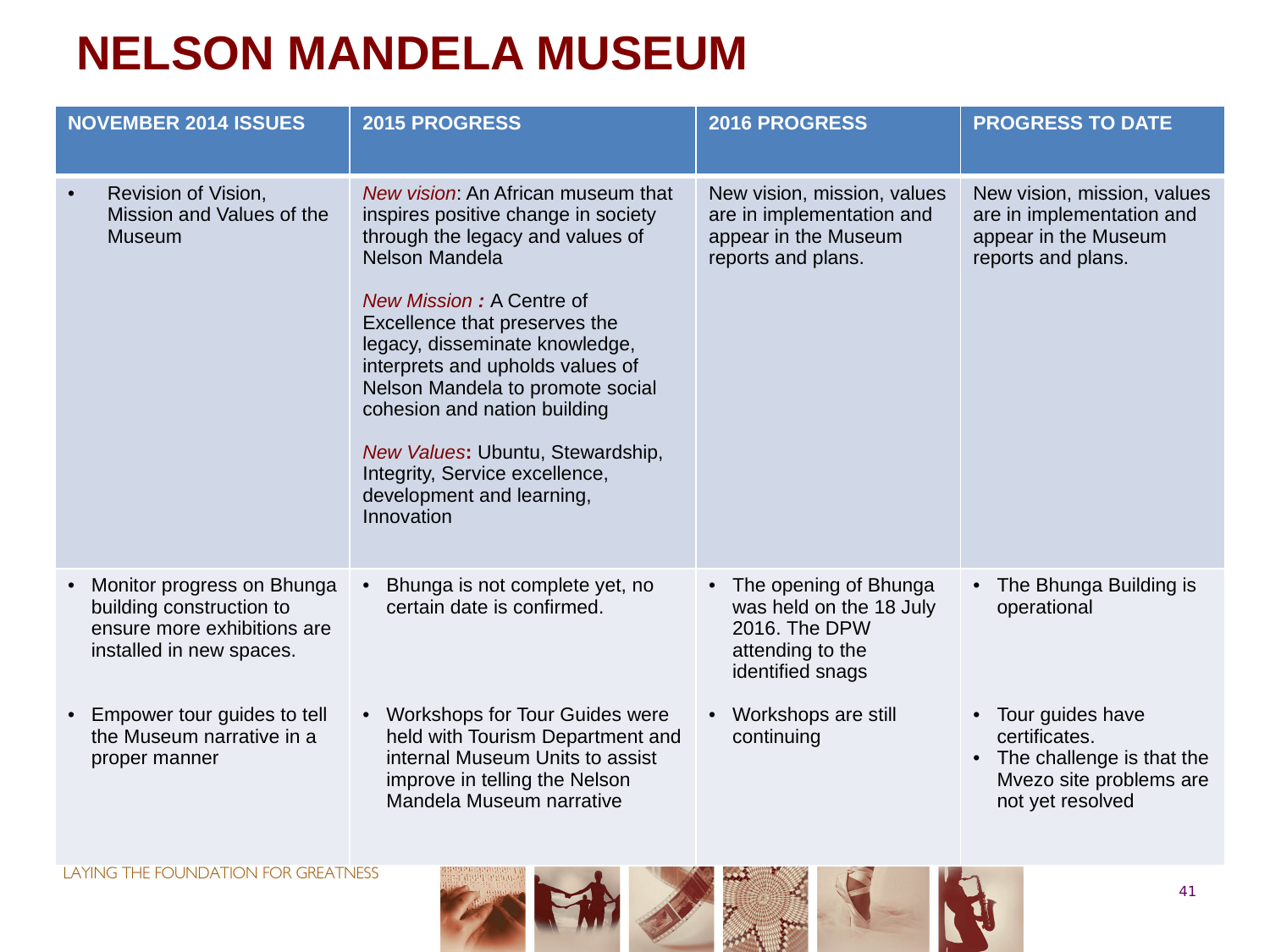

# NELSON MANDELA MUSEUM
| NOVEMBER 2014 ISSUES | 2015 PROGRESS | 2016 PROGRESS | PROGRESS TO DATE |
| --- | --- | --- | --- |
| Revision of Vision, Mission and Values of the Museum | New vision: An African museum that inspires positive change in society through the legacy and values of Nelson Mandela New Mission : A Centre of Excellence that preserves the legacy, disseminate knowledge, interprets and upholds values of Nelson Mandela to promote social cohesion and nation building New Values: Ubuntu, Stewardship, Integrity, Service excellence, development and learning, Innovation | New vision, mission, values are in implementation and appear in the Museum reports and plans. | New vision, mission, values are in implementation and appear in the Museum reports and plans. |
| Monitor progress on Bhunga building construction to ensure more exhibitions are installed in new spaces. Empower tour guides to tell the Museum narrative in a proper manner | Bhunga is not complete yet, no certain date is confirmed. Workshops for Tour Guides were held with Tourism Department and internal Museum Units to assist improve in telling the Nelson Mandela Museum narrative | The opening of Bhunga was held on the 18 July 2016. The DPW attending to the identified snags Workshops are still continuing | The Bhunga Building is operational Tour guides have certificates. The challenge is that the Mvezo site problems are not yet resolved |
41